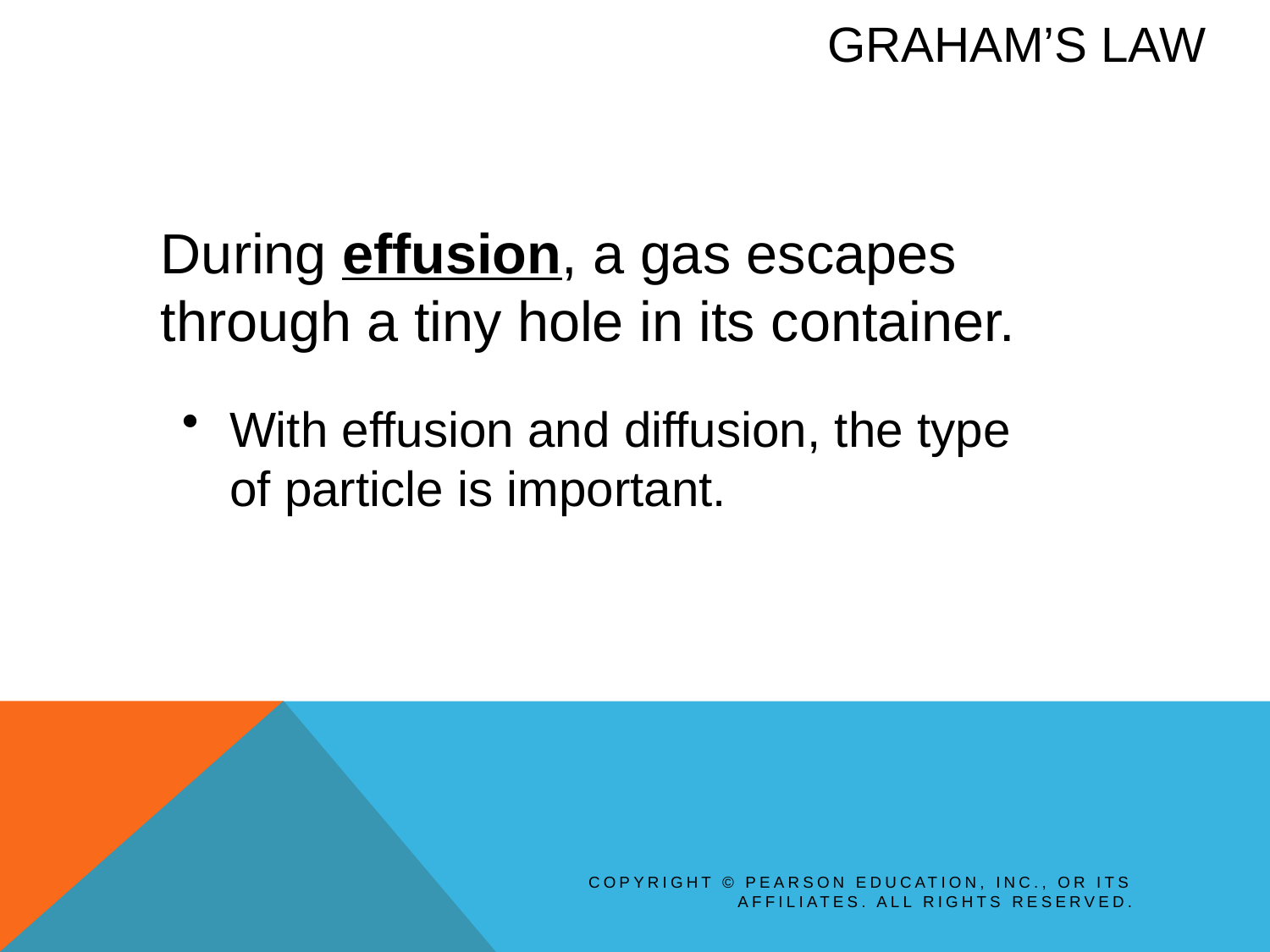

# Graham’s Law
During effusion, a gas escapes through a tiny hole in its container.
With effusion and diffusion, the type of particle is important.
Copyright © Pearson Education, Inc., or its affiliates. All Rights Reserved.